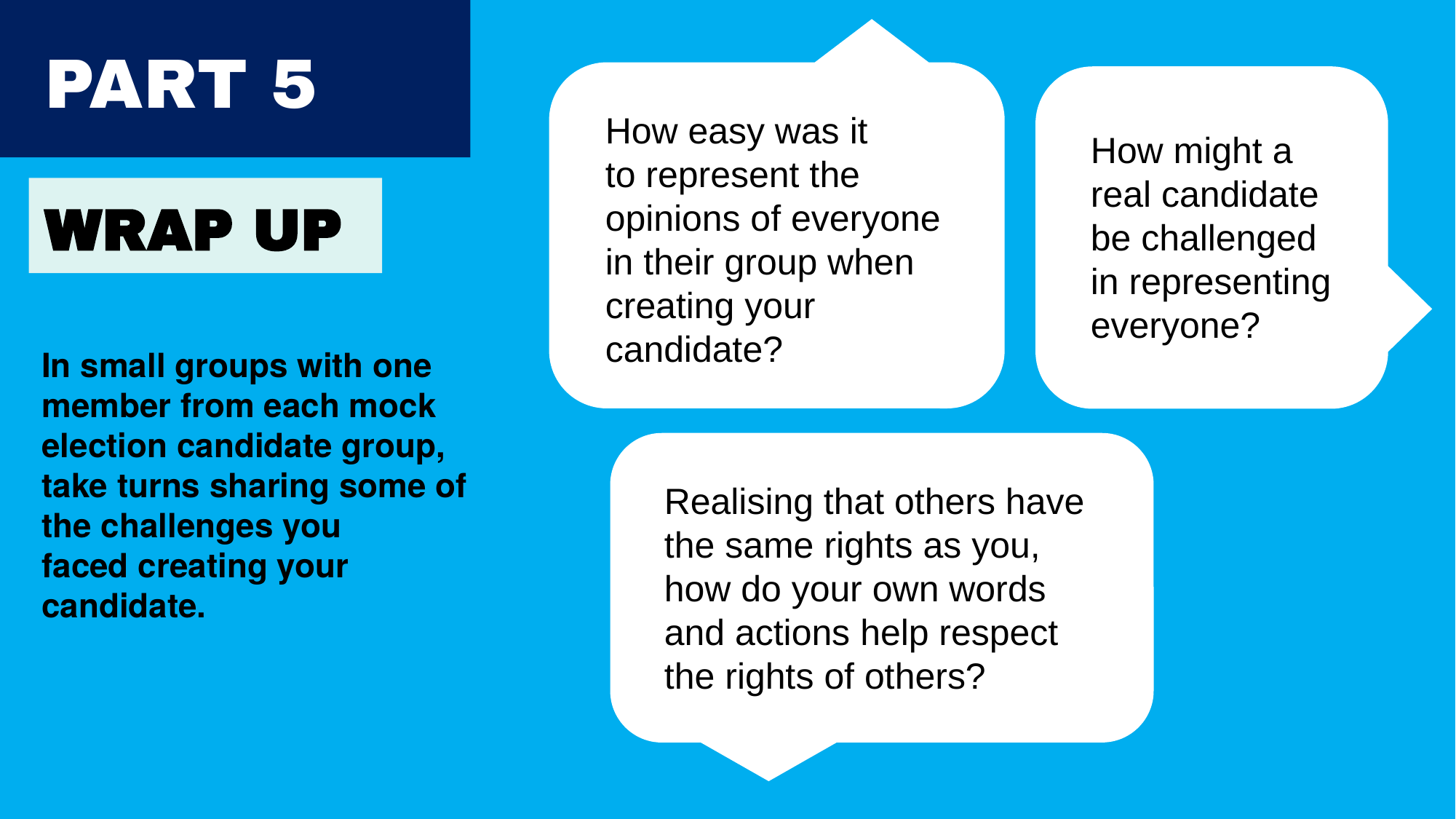

PART 5

How easy was it
to represent the opinions of everyone in their group when creating your candidate?
How might a real candidate be challenged in representing everyone?

WRAP UP
In small groups with one member from each mock election candidate group,
take turns sharing some of the challenges you faced creating your candidate.

Realising that others have the same rights as you, how do your own words and actions help respect the rights of others?